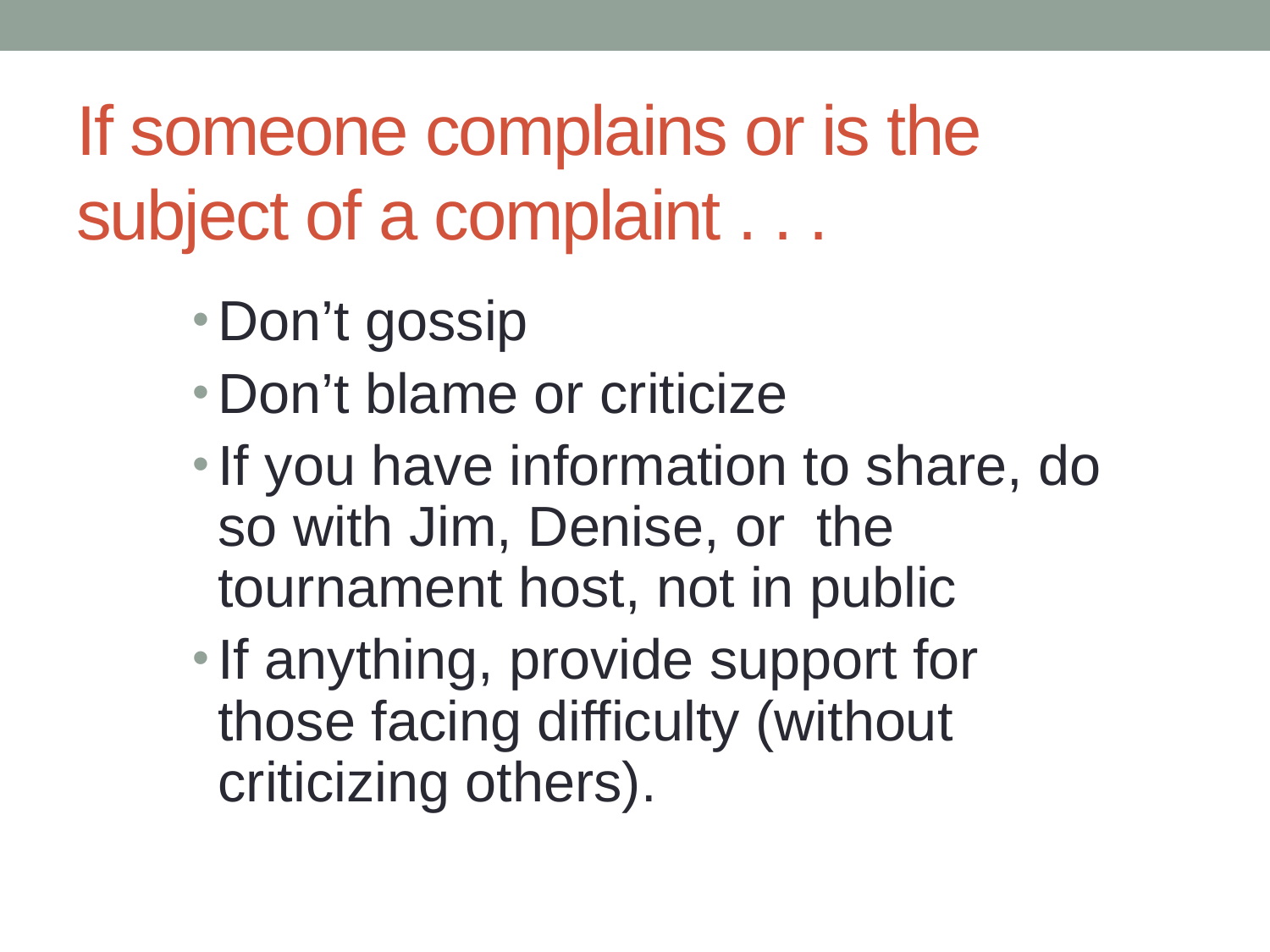

# If someone complains or is the subject of a complaint . . .
Don’t gossip
Don’t blame or criticize
If you have information to share, do so with Jim, Denise, or  the tournament host, not in public
If anything, provide support for those facing difficulty (without criticizing others).